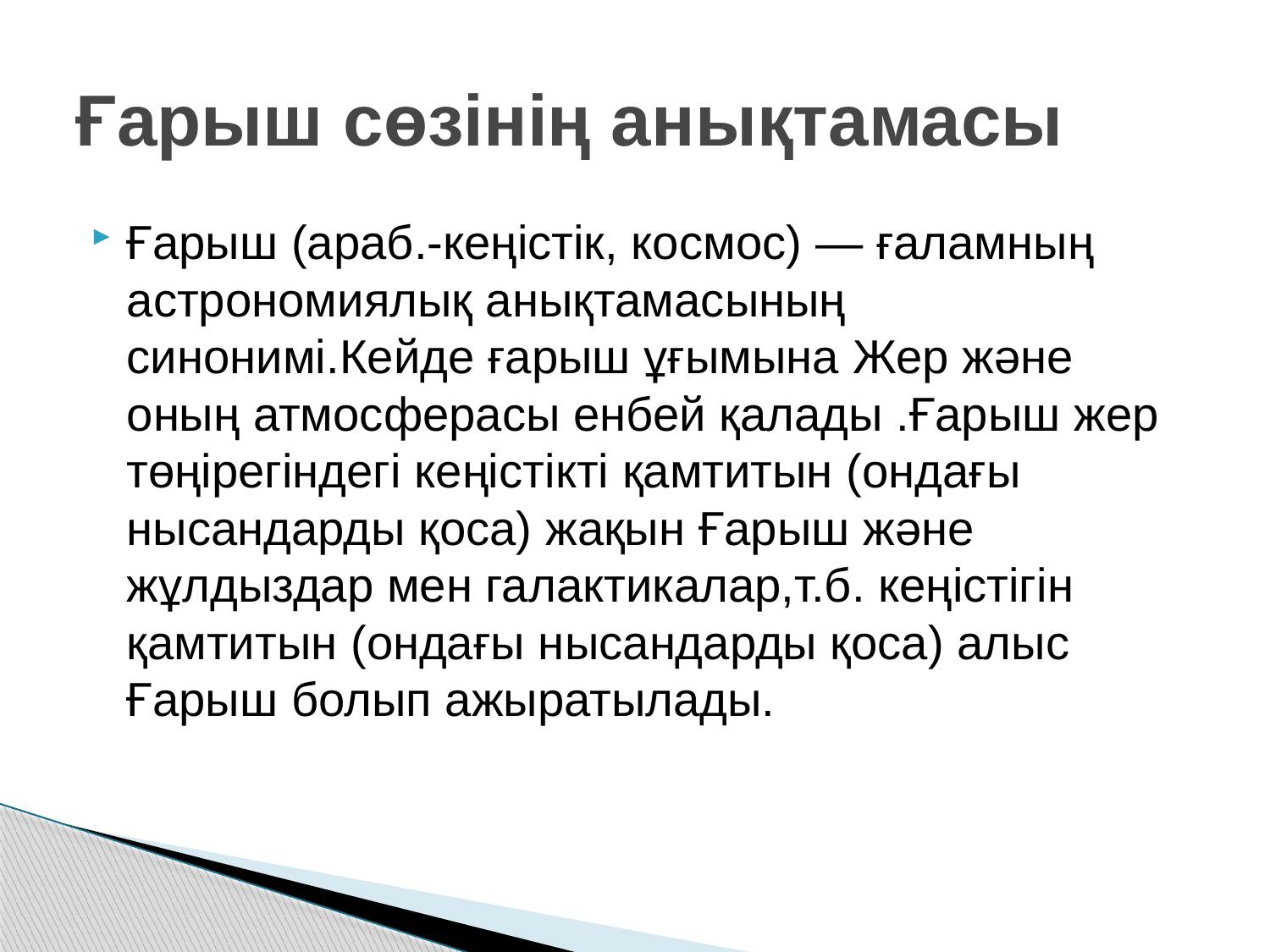

# Ғарыш сөзінің анықтамасы
Ғарыш (араб.-кеңістік, космос) — ғаламның астрономиялық анықтамасының синонимі.Кейде ғарыш ұғымына Жер және оның атмосферасы енбей қалады .Ғарыш жер төңірегіндегі кеңістікті қамтитын (ондағы нысандарды қоса) жақын Ғарыш және жұлдыздар мен галактикалар,т.б. кеңістігін қамтитын (ондағы нысандарды қоса) алыс Ғарыш болып ажыратылады.